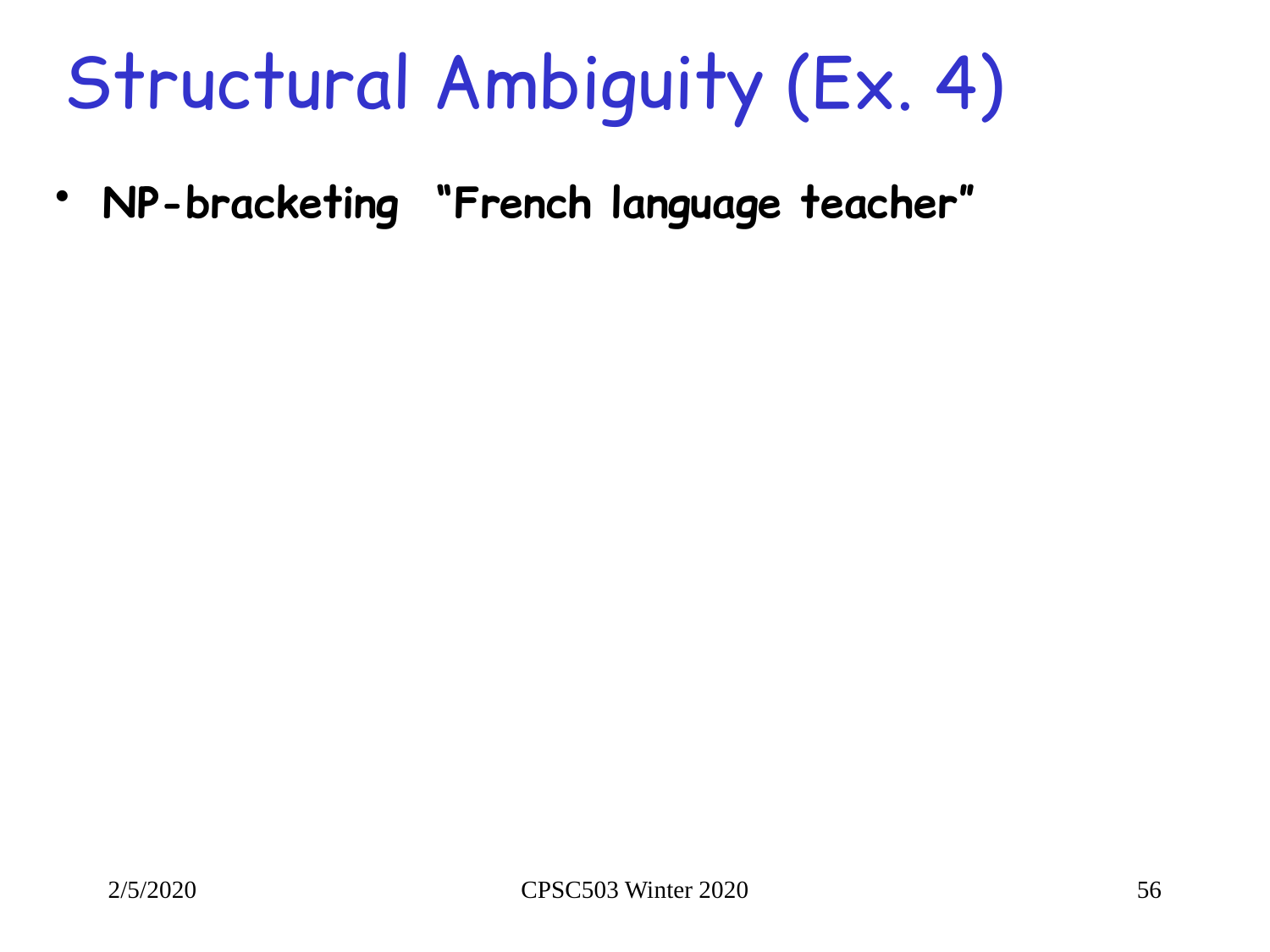

# Structural Ambiguity (Ex. 4)
NP-bracketing  “French language teacher”

2/5/2020
CPSC503 Winter 2020
56